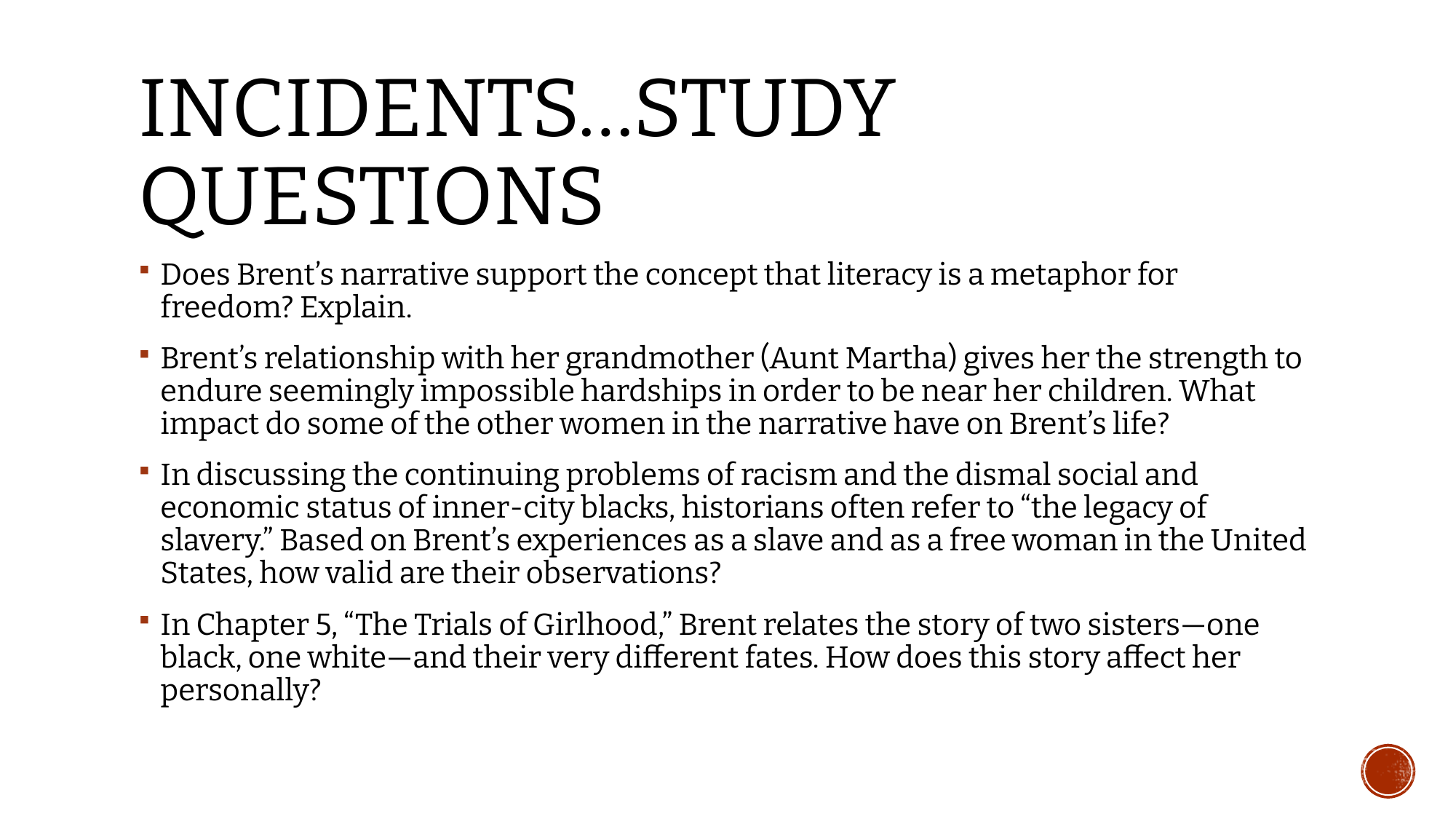

# Incidents…study questions
Does Brent’s narrative support the concept that literacy is a metaphor for freedom? Explain.
Brent’s relationship with her grandmother (Aunt Martha) gives her the strength to endure seemingly impossible hardships in order to be near her children. What impact do some of the other women in the narrative have on Brent’s life?
In discussing the continuing problems of racism and the dismal social and economic status of inner-city blacks, historians often refer to “the legacy of slavery.” Based on Brent’s experiences as a slave and as a free woman in the United States, how valid are their observations?
In Chapter 5, “The Trials of Girlhood,” Brent relates the story of two sisters—one black, one white—and their very different fates. How does this story affect her personally?